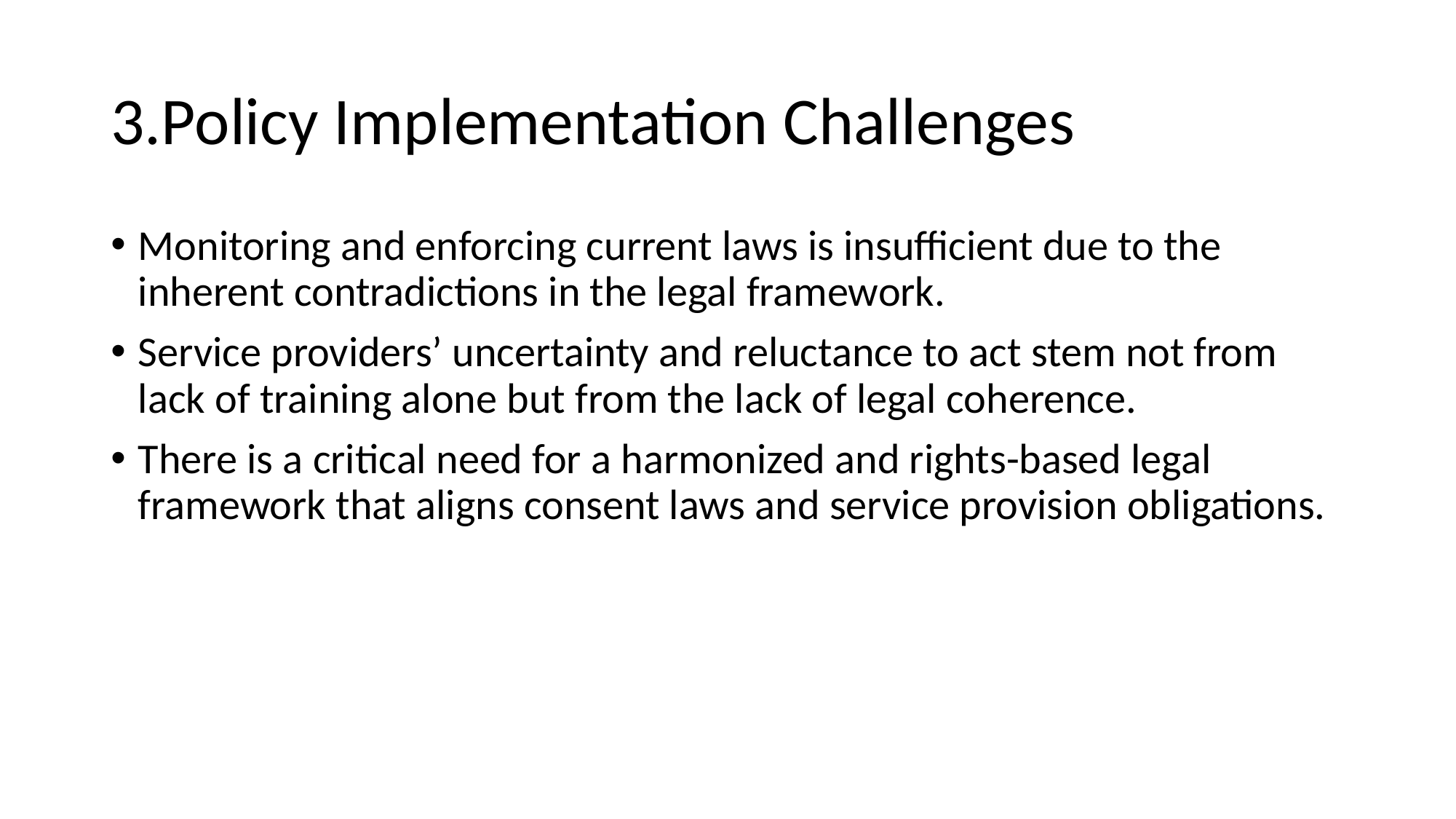

# 3.Policy Implementation Challenges
Monitoring and enforcing current laws is insufficient due to the inherent contradictions in the legal framework.
Service providers’ uncertainty and reluctance to act stem not from lack of training alone but from the lack of legal coherence.
There is a critical need for a harmonized and rights-based legal framework that aligns consent laws and service provision obligations.